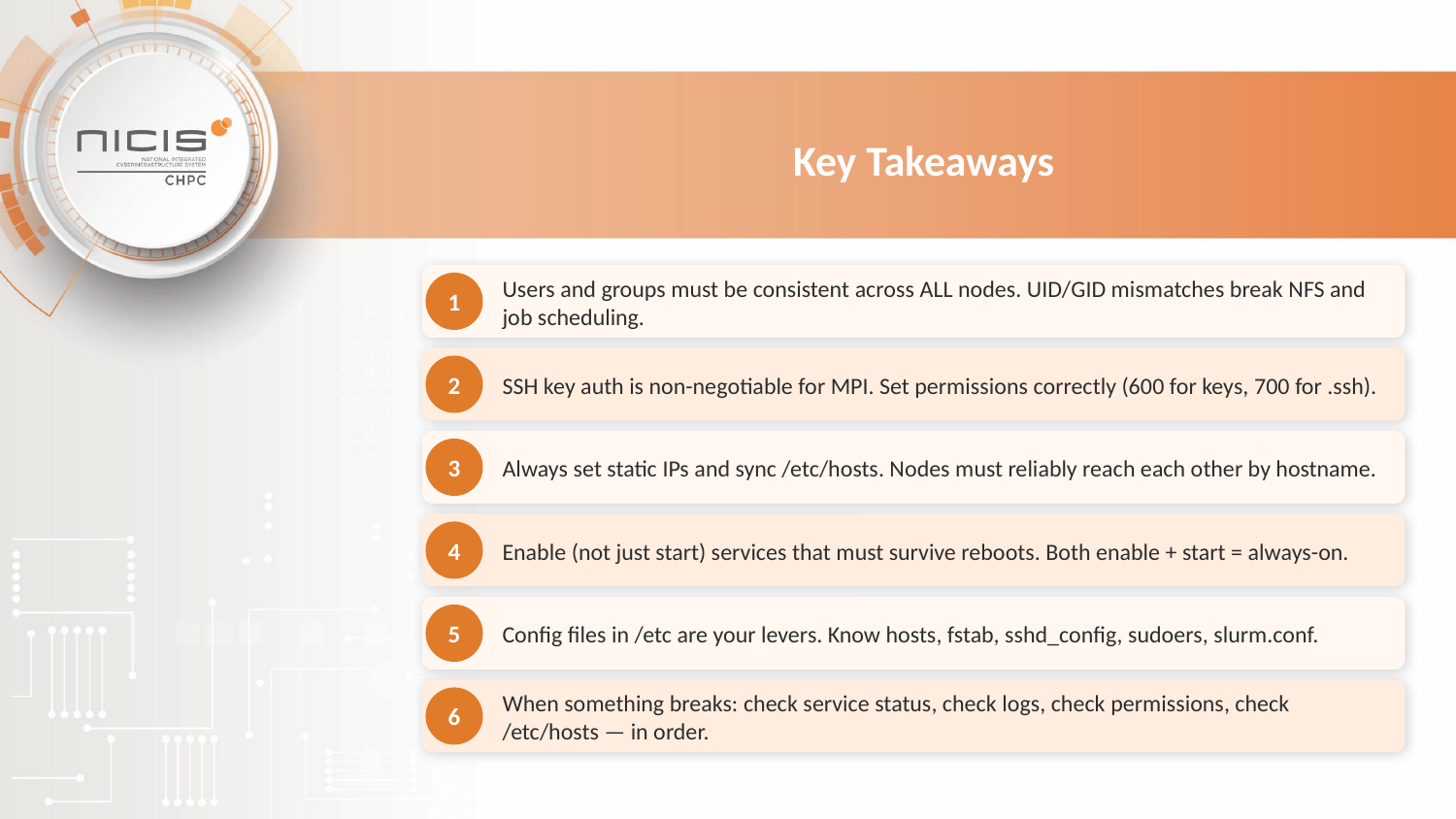

Key Takeaways

1
Users and groups must be consistent across ALL nodes. UID/GID mismatches break NFS and job scheduling.

2
SSH key auth is non-negotiable for MPI. Set permissions correctly (600 for keys, 700 for .ssh).

3
Always set static IPs and sync /etc/hosts. Nodes must reliably reach each other by hostname.

4
Enable (not just start) services that must survive reboots. Both enable + start = always-on.

5
Config files in /etc are your levers. Know hosts, fstab, sshd_config, sudoers, slurm.conf.

6
When something breaks: check service status, check logs, check permissions, check /etc/hosts — in order.